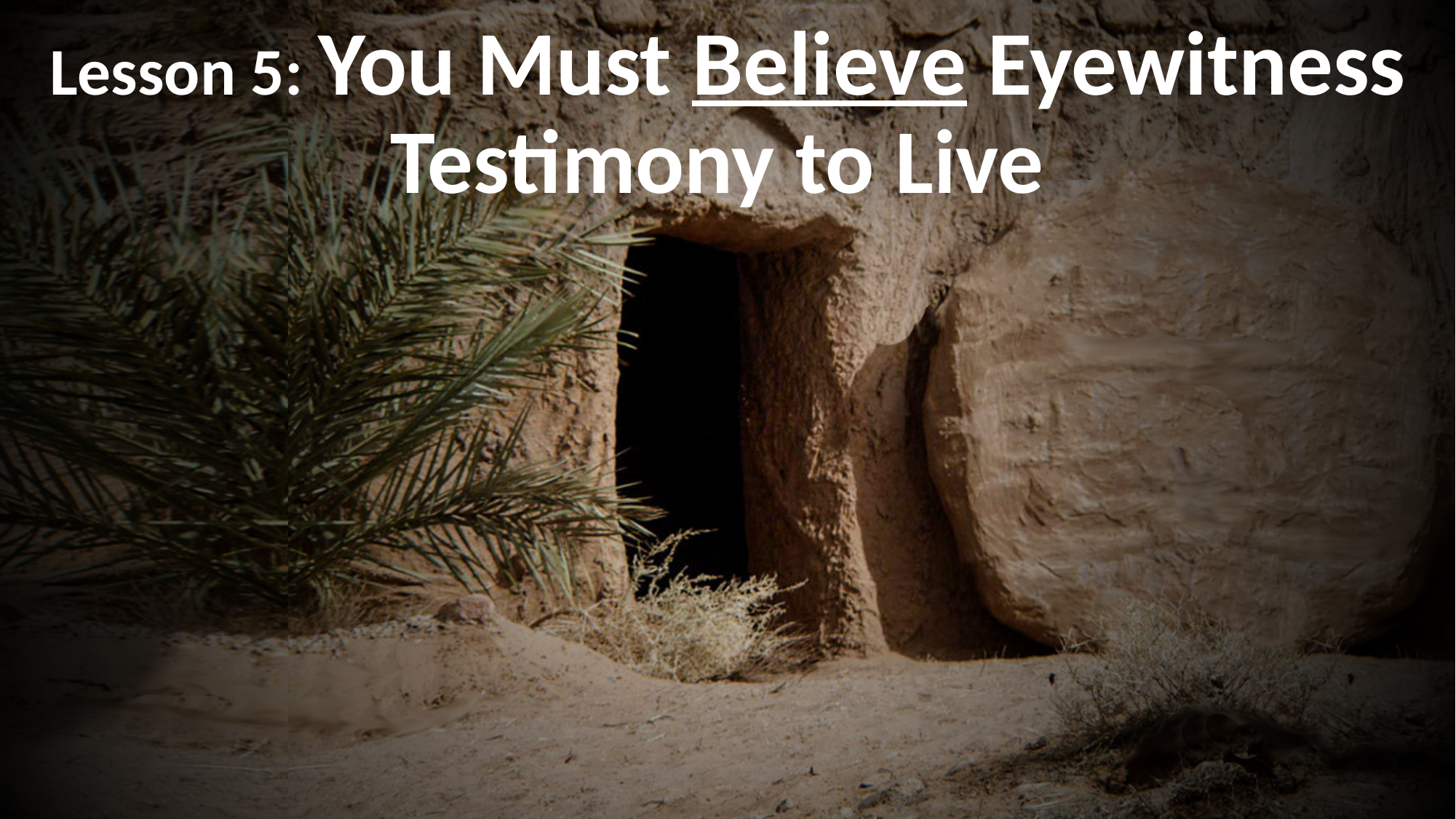

# Lesson 5: You Must Believe Eyewitness Testimony to Live